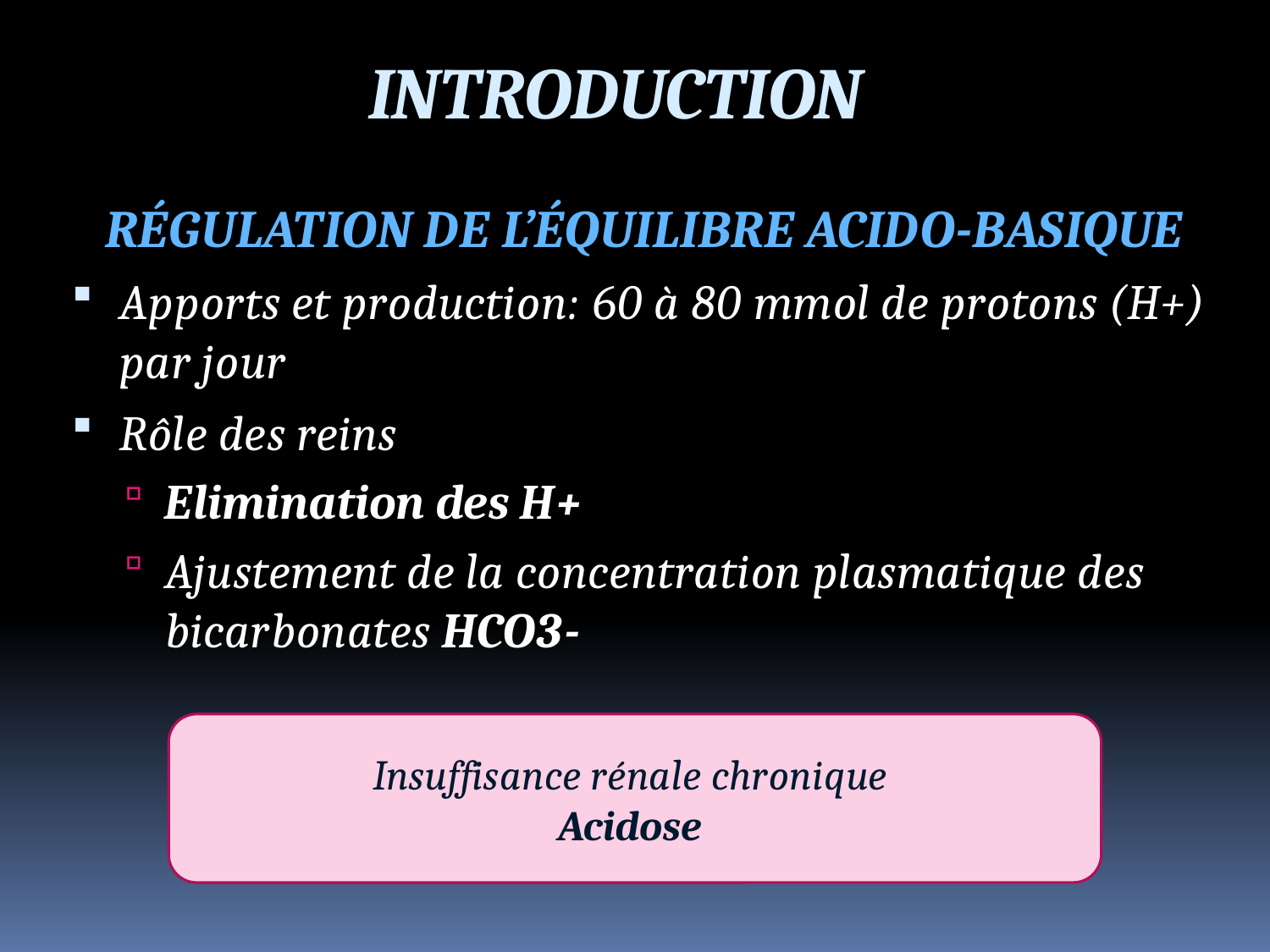

INTRODUCTION
RÉGULATION DE L’ÉQUILIBRE ACIDO-BASIQUE
Apports et production: 60 à 80 mmol de protons (H+) par jour
Rôle des reins
Elimination des H+
Ajustement de la concentration plasmatique des bicarbonates HCO3-

Insuffisance rénale chronique
Acidose